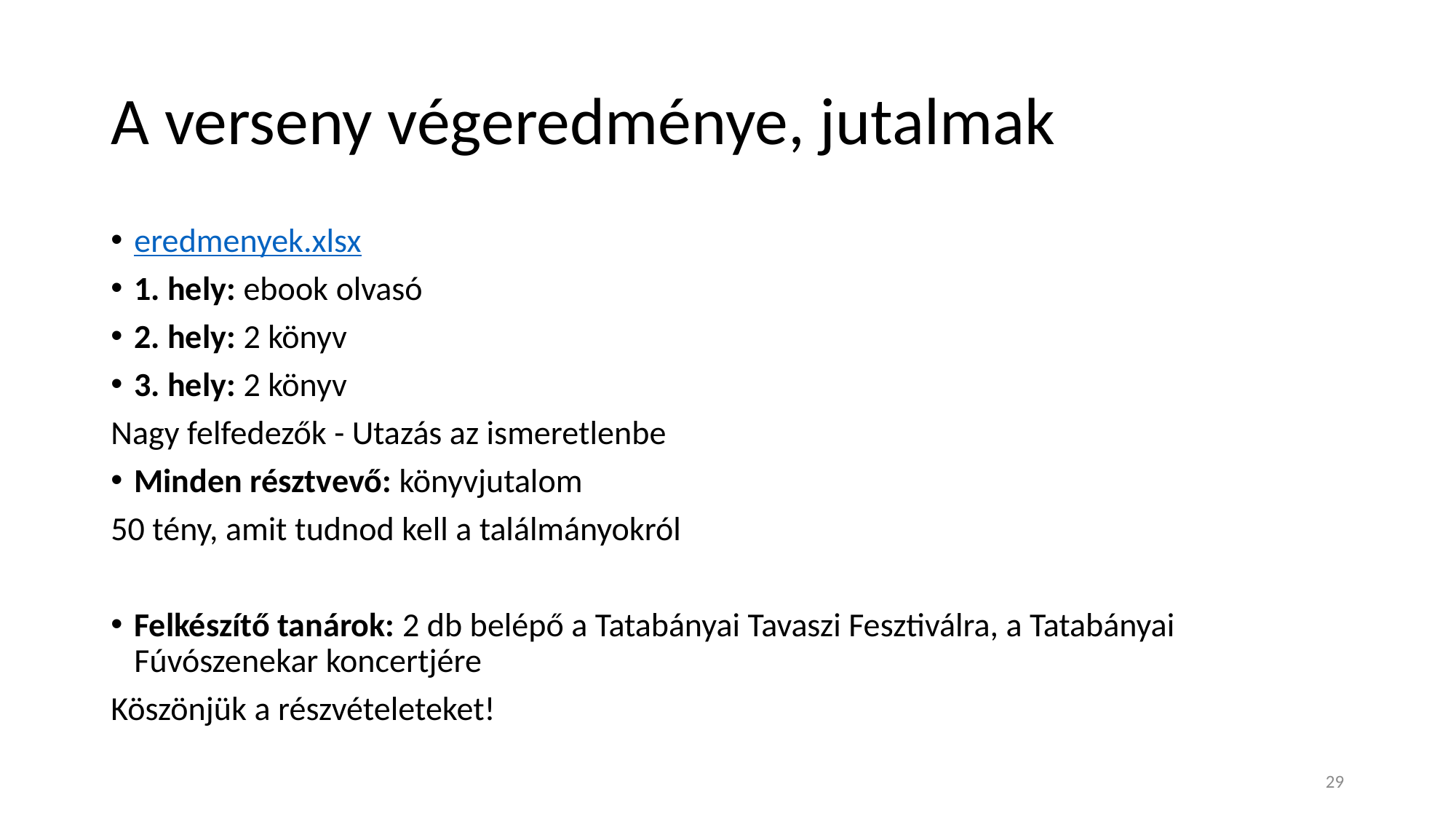

# A verseny végeredménye, jutalmak
eredmenyek.xlsx
1. hely: ebook olvasó
2. hely: 2 könyv
3. hely: 2 könyv
Nagy felfedezők - Utazás az ismeretlenbe
Minden résztvevő: könyvjutalom
50 tény, amit tudnod kell a találmányokról

Felkészítő tanárok: 2 db belépő a Tatabányai Tavaszi Fesztiválra, a Tatabányai Fúvószenekar koncertjére
Köszönjük a részvételeteket!

29